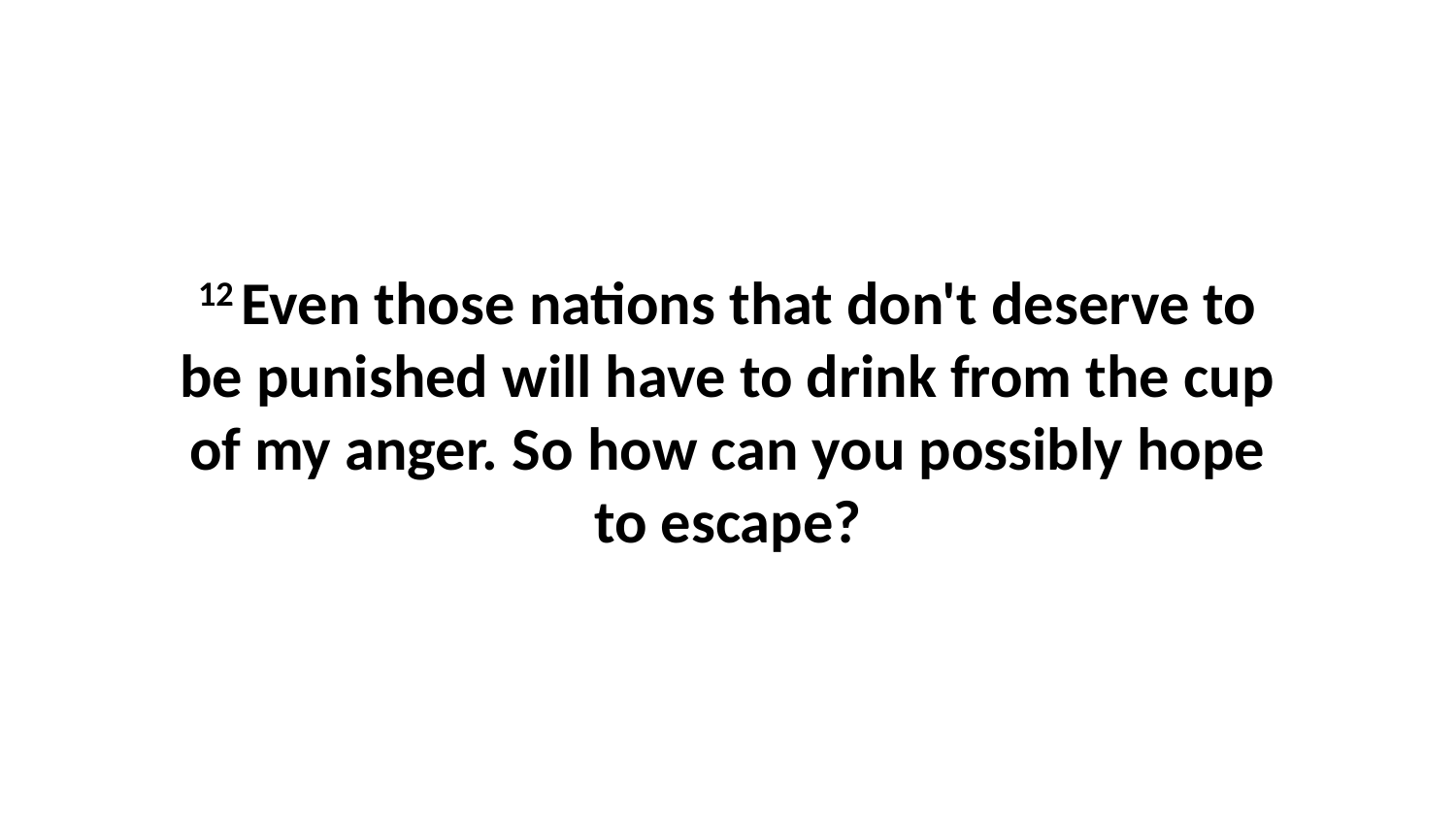

12 Even those nations that don't deserve to be punished will have to drink from the cup of my anger. So how can you possibly hope to escape?